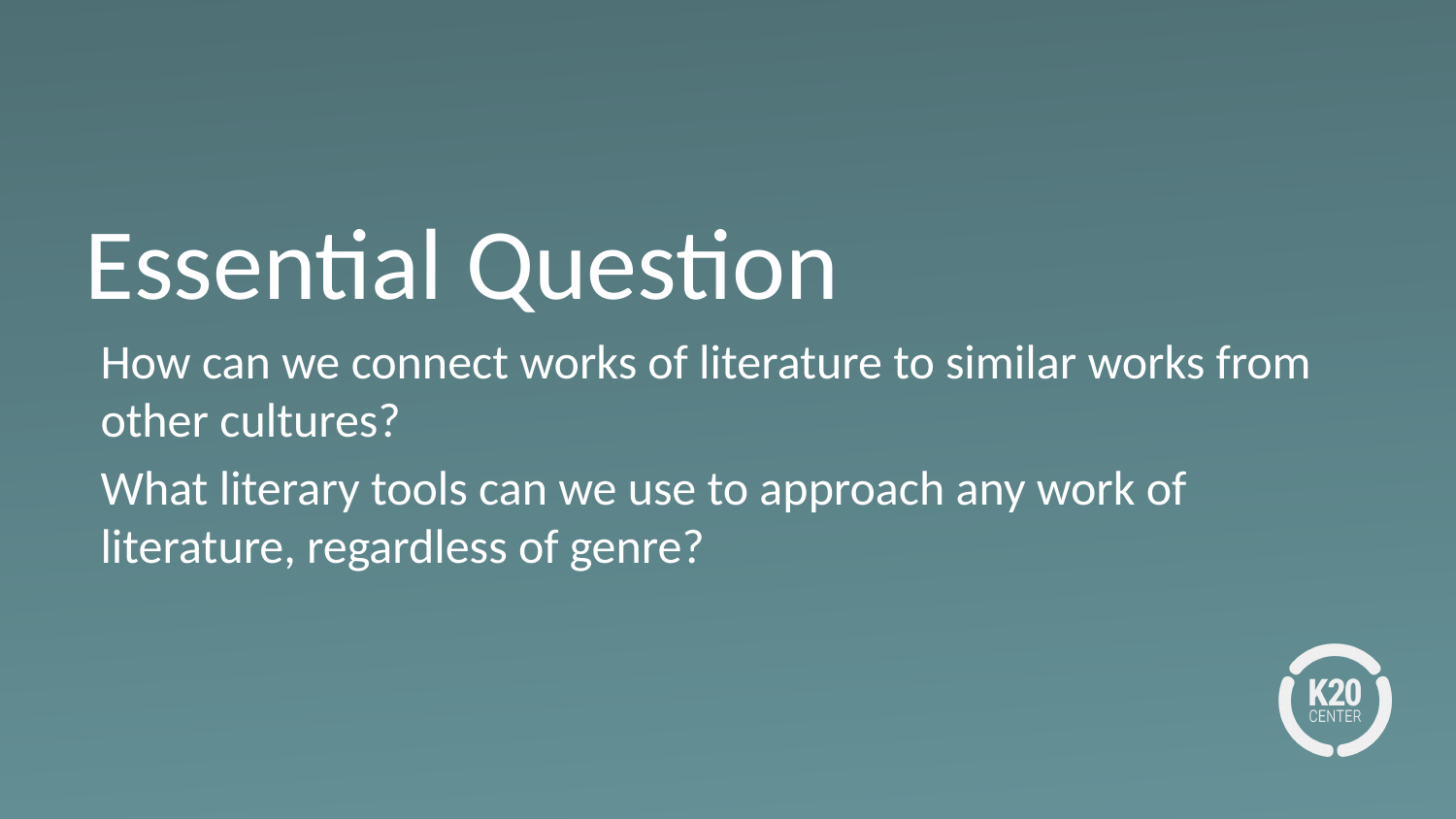

# Essential Question
How can we connect works of literature to similar works from other cultures?
What literary tools can we use to approach any work of literature, regardless of genre?